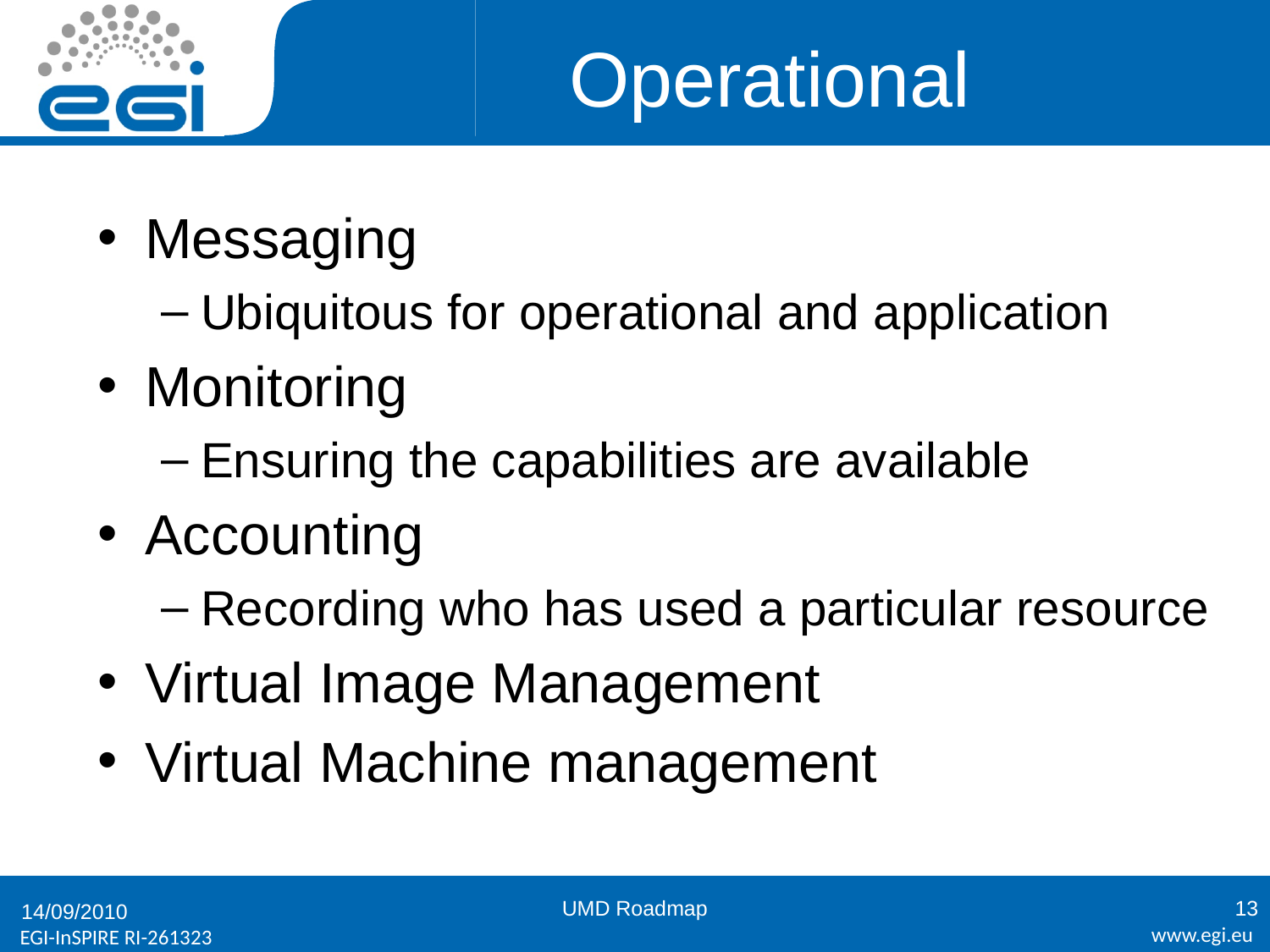

# Operational
Messaging
Ubiquitous for operational and application
Monitoring
Ensuring the capabilities are available
Accounting
Recording who has used a particular resource
Virtual Image Management
Virtual Machine management

UMD Roadmap
13
14/09/2010